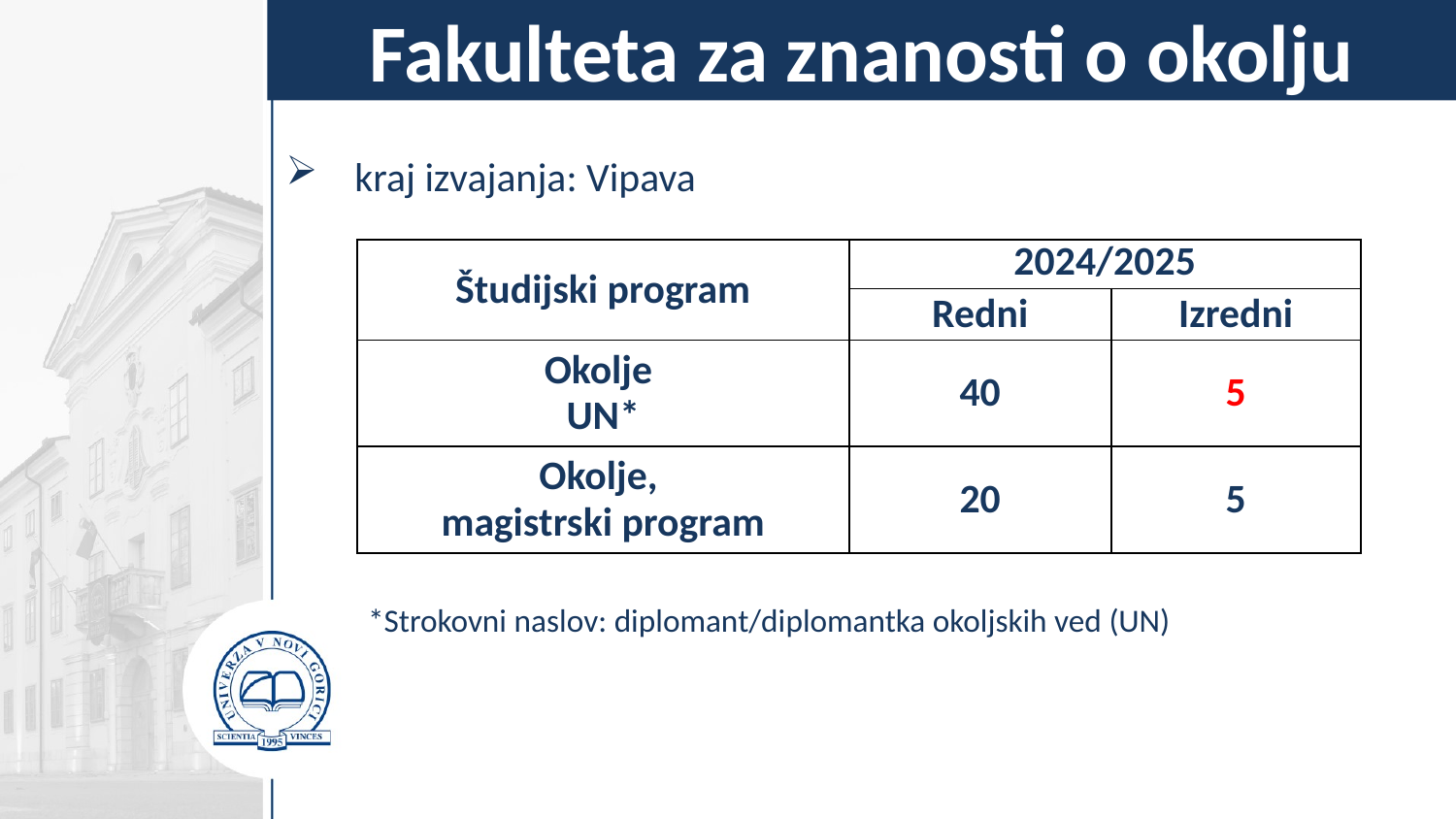

Fakulteta za znanosti o okolju
kraj izvajanja: Vipava

| Študijski program | 2024/2025 |  |
| --- | --- | --- |
|  | Redni | Izredni |
| Okolje UN\* | 40 | 5 |
| Okolje, magistrski program | 20 | 5 |
| \*Strokovni naslov: diplomant/diplomantka okoljskih ved (UN) |
| --- |
|  |